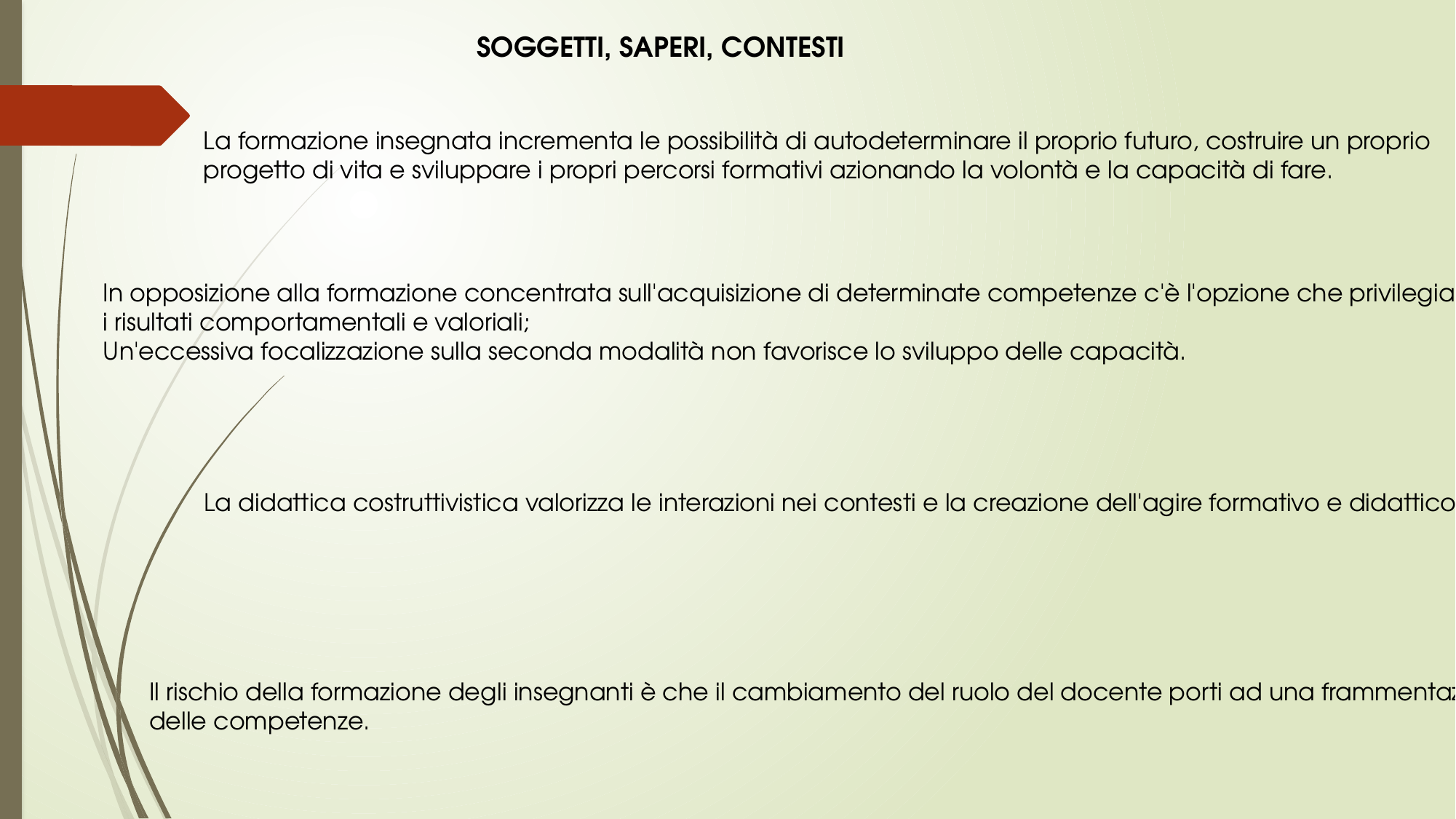

SOGGETTI, SAPERI, CONTESTI
La formazione insegnata incrementa le possibilità di autodeterminare il proprio futuro, costruire un proprio progetto di vita e sviluppare i propri percorsi formativi azionando la volontà e la capacità di fare.
In opposizione alla formazione concentrata sull'acquisizione di determinate competenze c'è l'opzione che privilegia i risultati comportamentali e valoriali;
Un'eccessiva focalizzazione sulla seconda modalità non favorisce lo sviluppo delle capacità.
La didattica costruttivistica valorizza le interazioni nei contesti e la creazione dell'agire formativo e didattico.
Il rischio della formazione degli insegnanti è che il cambiamento del ruolo del docente porti ad una frammentazione delle competenze.